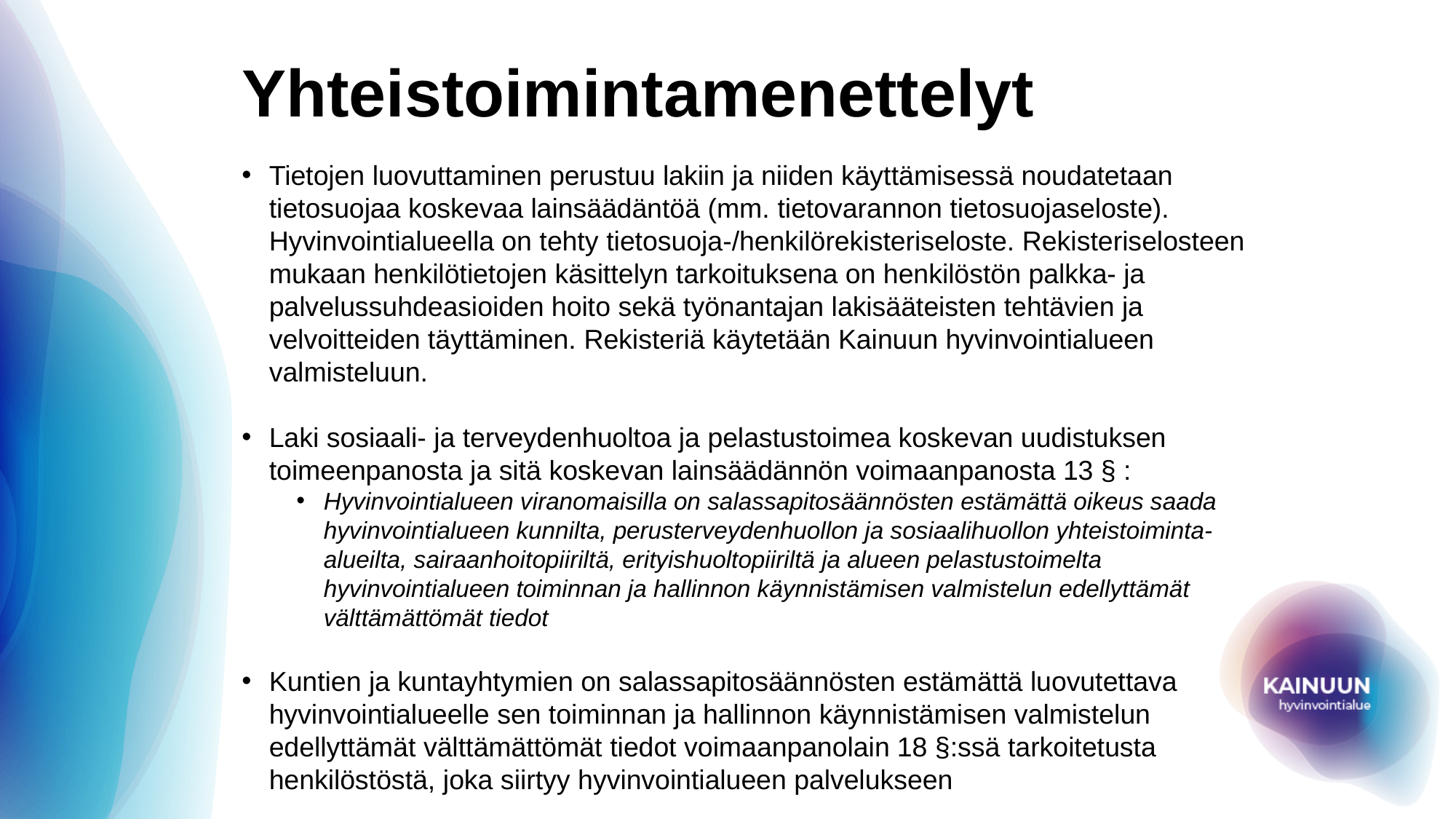

# Yhteistoimintamenettelyt
Tietojen luovuttaminen perustuu lakiin ja niiden käyttämisessä noudatetaan tietosuojaa koskevaa lainsäädäntöä (mm. tietovarannon tietosuojaseloste). Hyvinvointialueella on tehty tietosuoja-/henkilörekisteriseloste. Rekisteriselosteen mukaan henkilötietojen käsittelyn tarkoituksena on henkilöstön palkka- ja palvelussuhdeasioiden hoito sekä työnantajan lakisääteisten tehtävien ja velvoitteiden täyttäminen. Rekisteriä käytetään Kainuun hyvinvointialueen valmisteluun.

Laki sosiaali- ja terveydenhuoltoa ja pelastustoimea koskevan uudistuksen toimeenpanosta ja sitä koskevan lainsäädännön voimaanpanosta 13 § :
Hyvinvointialueen viranomaisilla on salassapitosäännösten estämättä oikeus saada hyvinvointialueen kunnilta, perusterveydenhuollon ja sosiaalihuollon yhteistoiminta-alueilta, sairaanhoitopiiriltä, erityishuoltopiiriltä ja alueen pelastustoimelta hyvinvointialueen toiminnan ja hallinnon käynnistämisen valmistelun edellyttämät välttämättömät tiedot

Kuntien ja kuntayhtymien on salassapitosäännösten estämättä luovutettava hyvinvointialueelle sen toiminnan ja hallinnon käynnistämisen valmistelun edellyttämät välttämättömät tiedot voimaanpanolain 18 §:ssä tarkoitetusta henkilöstöstä, joka siirtyy hyvinvointialueen palvelukseen